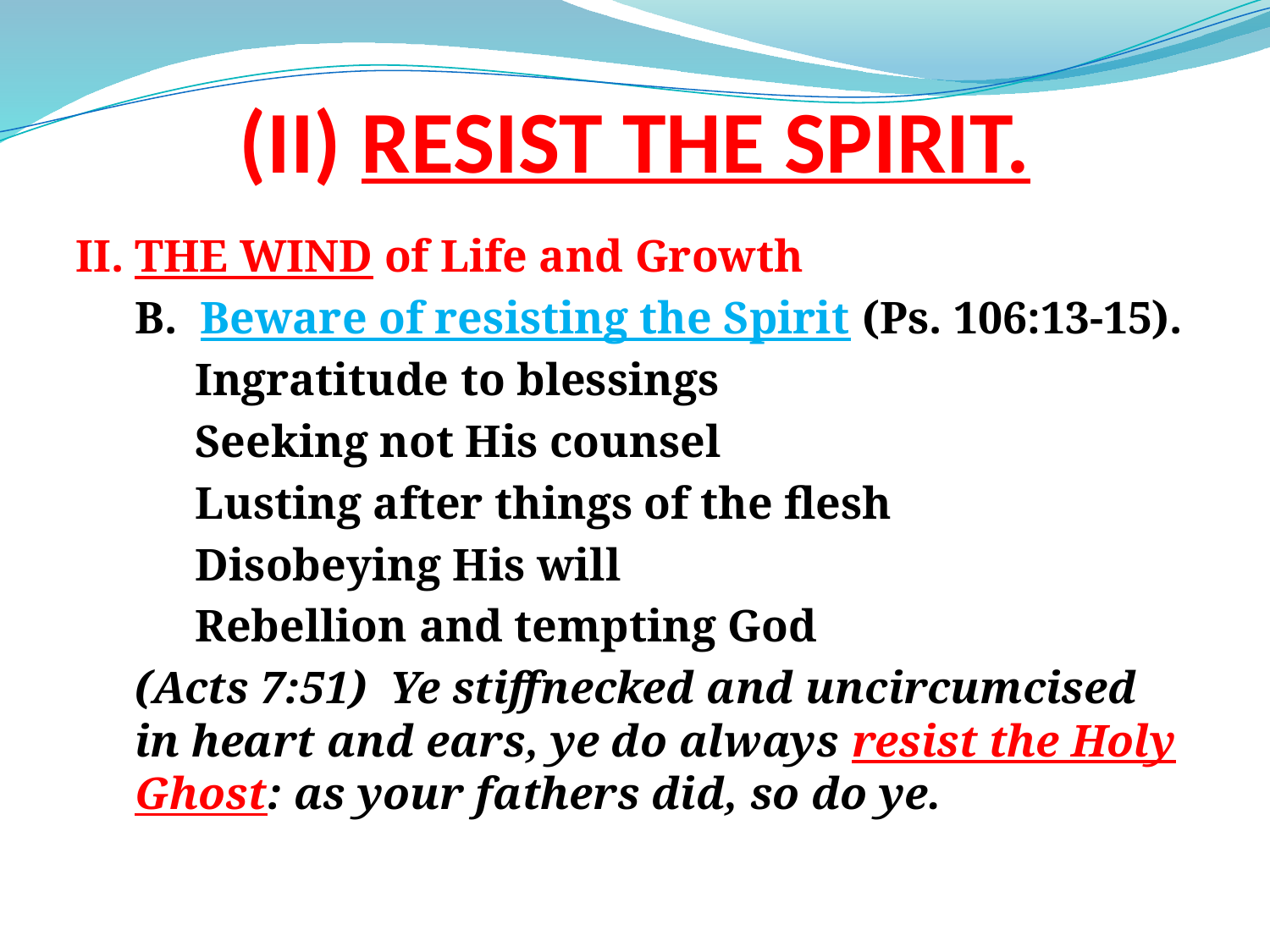

# (II) RESIST THE SPIRIT.
II.	THE WIND of Life and Growth
B.  Beware of resisting the Spirit (Ps. 106:13-15).
	Ingratitude to blessings
	Seeking not His counsel
	Lusting after things of the flesh
	Disobeying His will
	Rebellion and tempting God
	(Acts 7:51)  Ye stiffnecked and uncircumcised in heart and ears, ye do always resist the Holy Ghost: as your fathers did, so do ye.